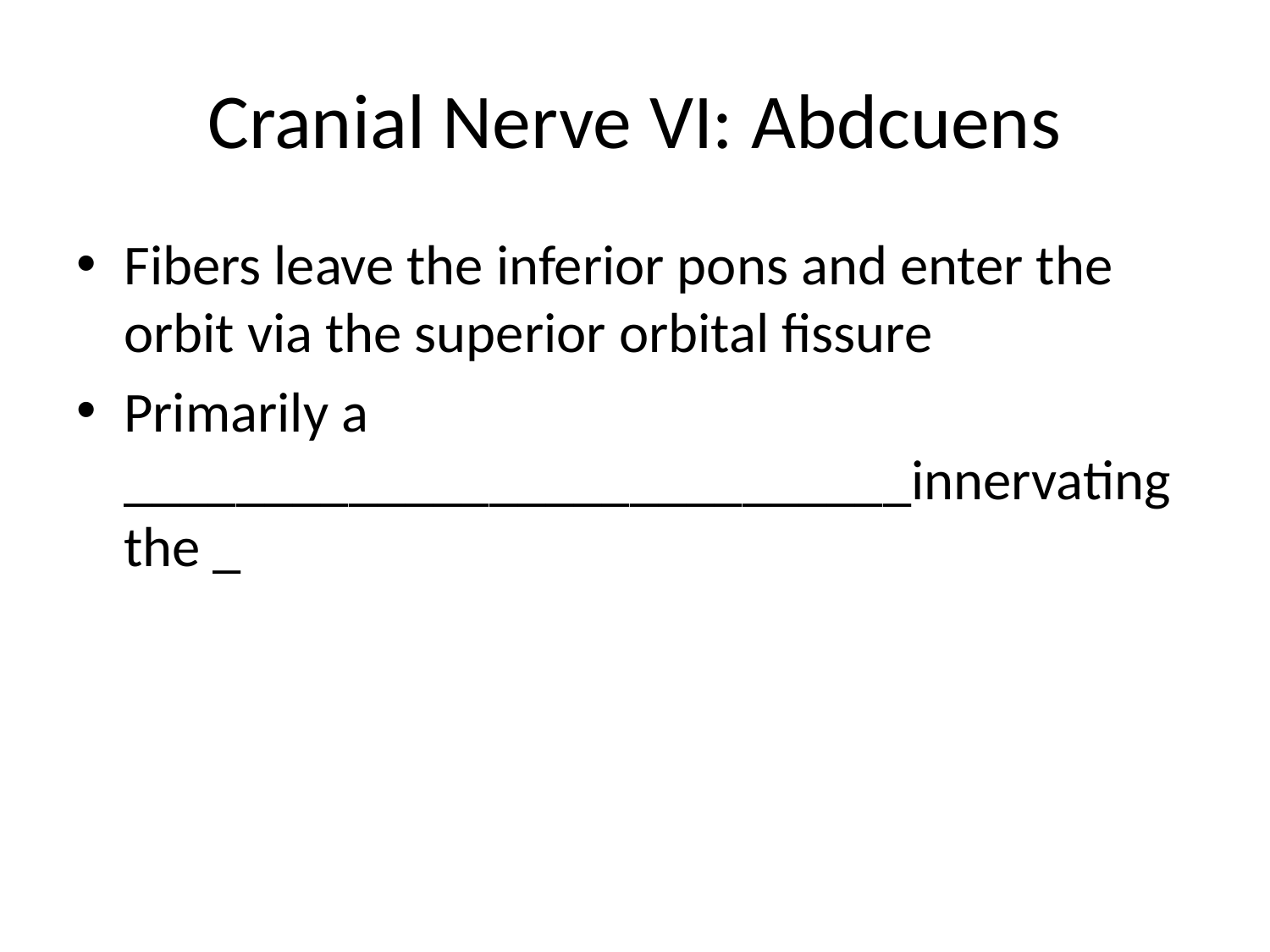

# Cranial Nerve VI: Abdcuens
Fibers leave the inferior pons and enter the orbit via the superior orbital fissure
Primarily a ____________________________innervating the _